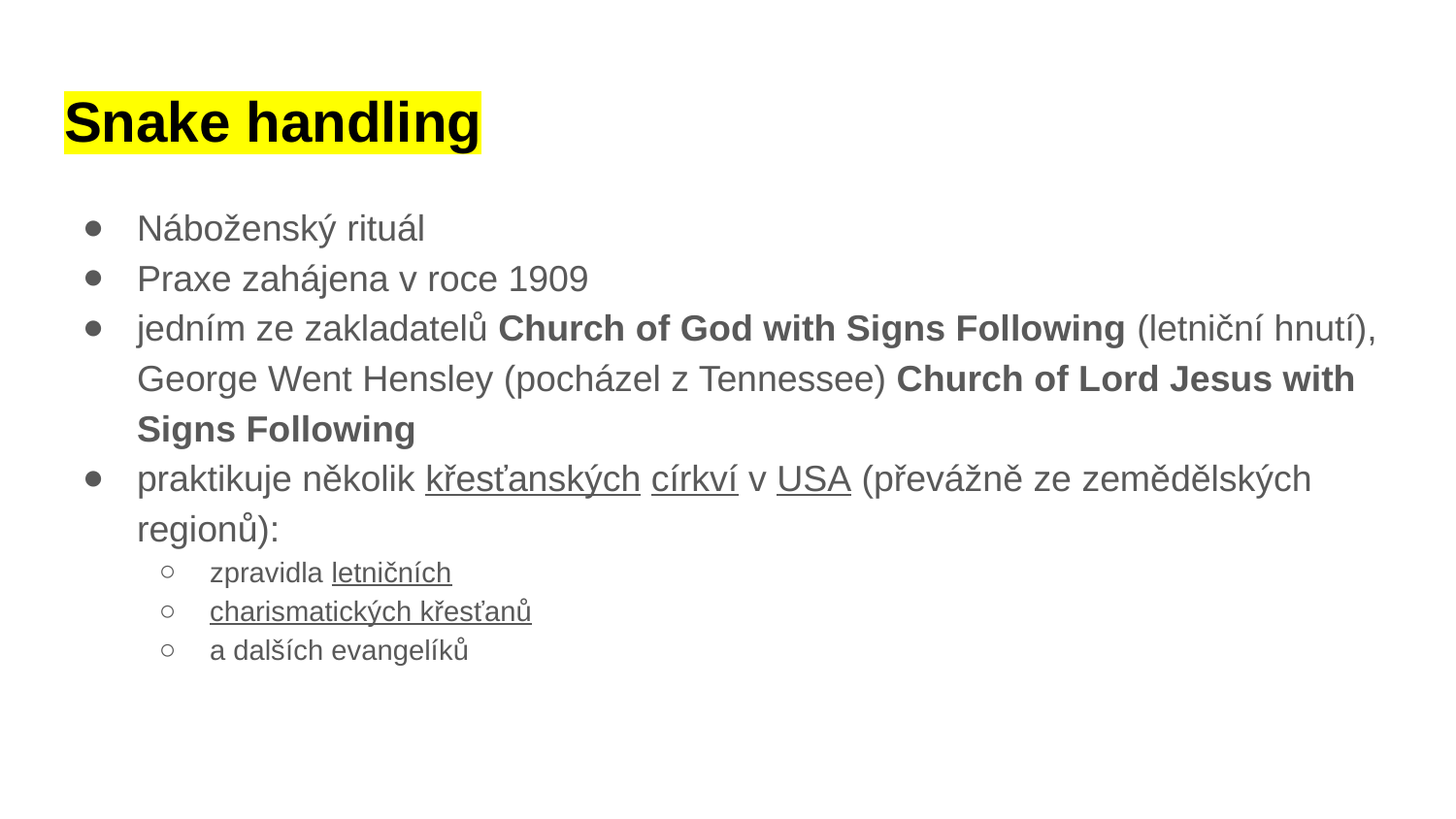

# Snake handling
Náboženský rituál
Praxe zahájena v roce 1909
jedním ze zakladatelů Church of God with Signs Following (letniční hnutí), George Went Hensley (pocházel z Tennessee) Church of Lord Jesus with Signs Following
praktikuje několik křesťanských církví v USA (převážně ze zemědělských regionů):
zpravidla letničních
charismatických křesťanů
a dalších evangelíků